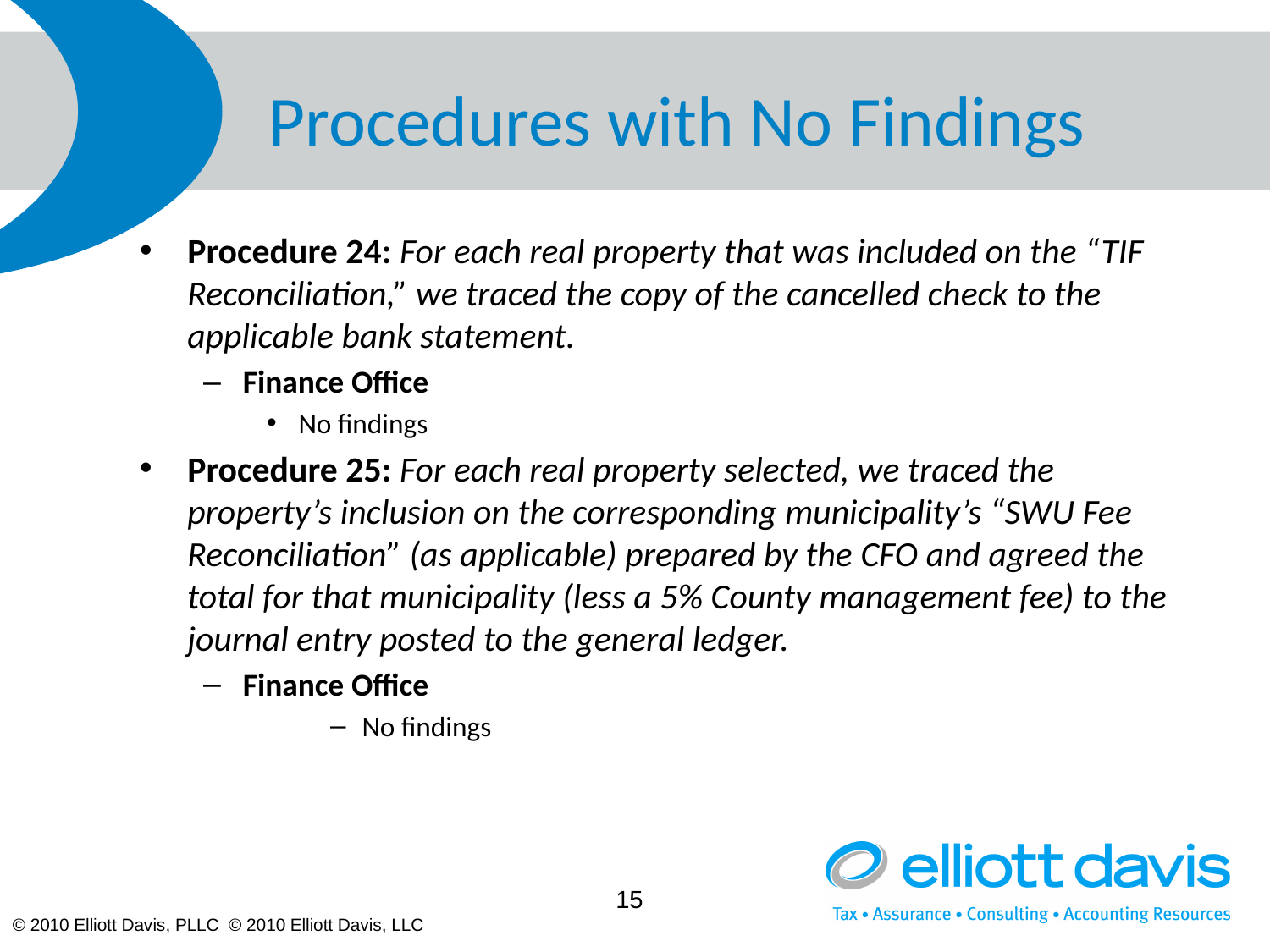

# Procedures with No Findings
Procedure 24: For each real property that was included on the “TIF Reconciliation,” we traced the copy of the cancelled check to the applicable bank statement.
Finance Office
No findings
Procedure 25: For each real property selected, we traced the property’s inclusion on the corresponding municipality’s “SWU Fee Reconciliation” (as applicable) prepared by the CFO and agreed the total for that municipality (less a 5% County management fee) to the journal entry posted to the general ledger.
Finance Office
No findings

15